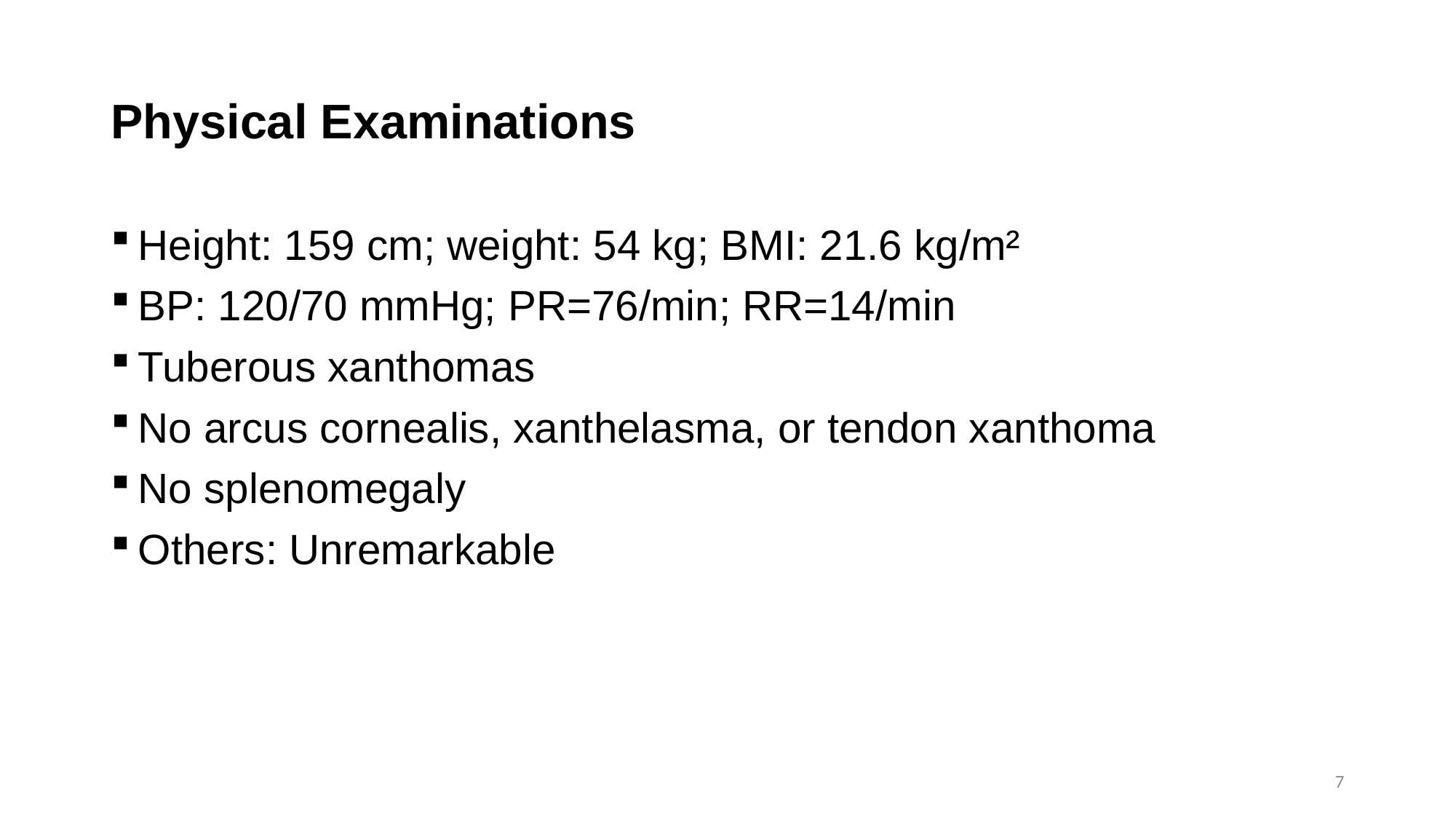

# Physical Examinations
Height: 159 cm; weight: 54 kg; BMI: 21.6 kg/m²
BP: 120/70 mmHg; PR=76/min; RR=14/min
Tuberous xanthomas
No arcus cornealis, xanthelasma, or tendon xanthoma
No splenomegaly
Others: Unremarkable
7